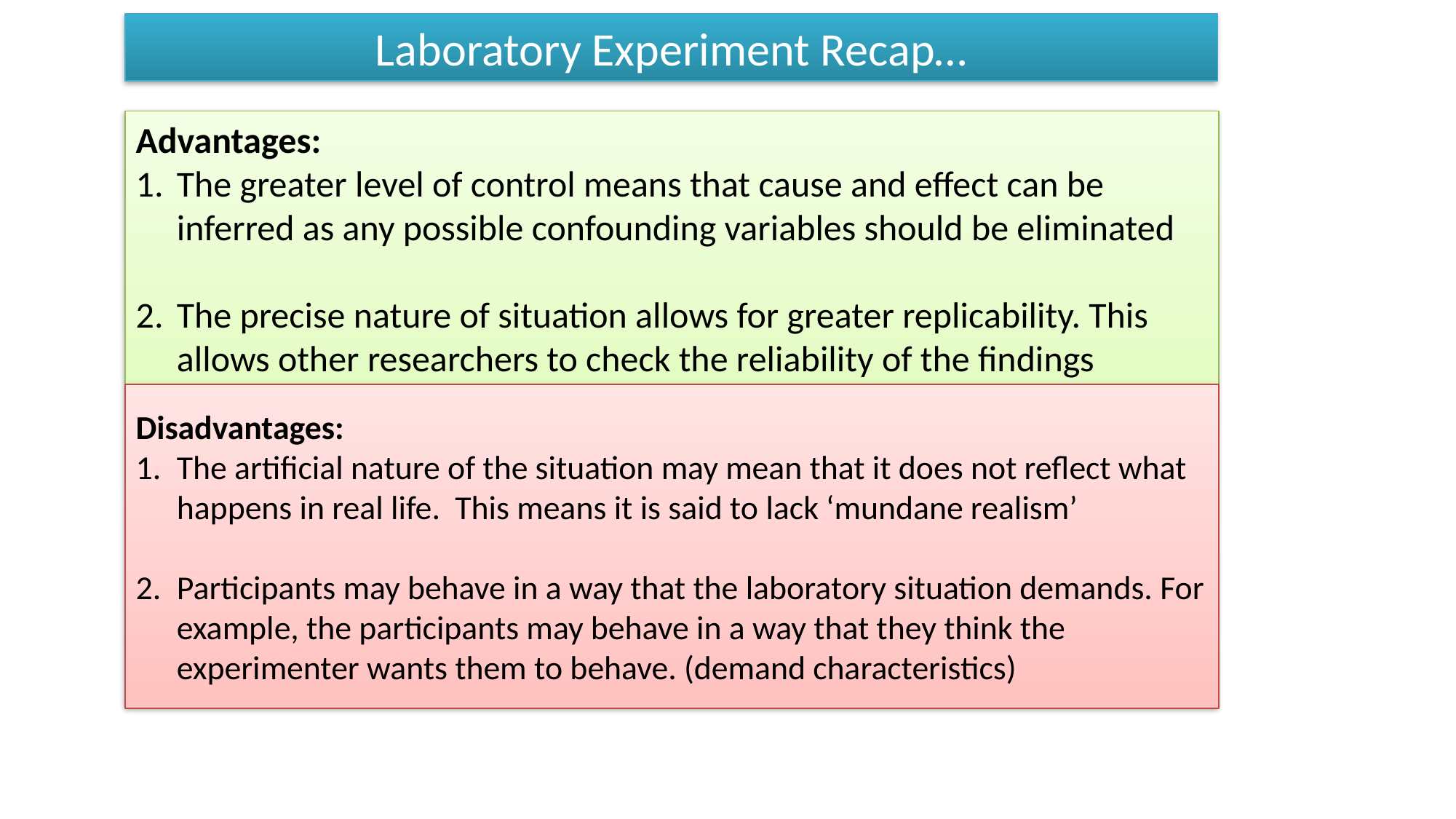

# Laboratory Experiment Recap…
Advantages:
The greater level of control means that cause and effect can be inferred as any possible confounding variables should be eliminated

The precise nature of situation allows for greater replicability. This allows other researchers to check the reliability of the findings
Disadvantages:
The artificial nature of the situation may mean that it does not reflect what happens in real life.  This means it is said to lack ‘mundane realism’

Participants may behave in a way that the laboratory situation demands. For example, the participants may behave in a way that they think the experimenter wants them to behave. (demand characteristics)